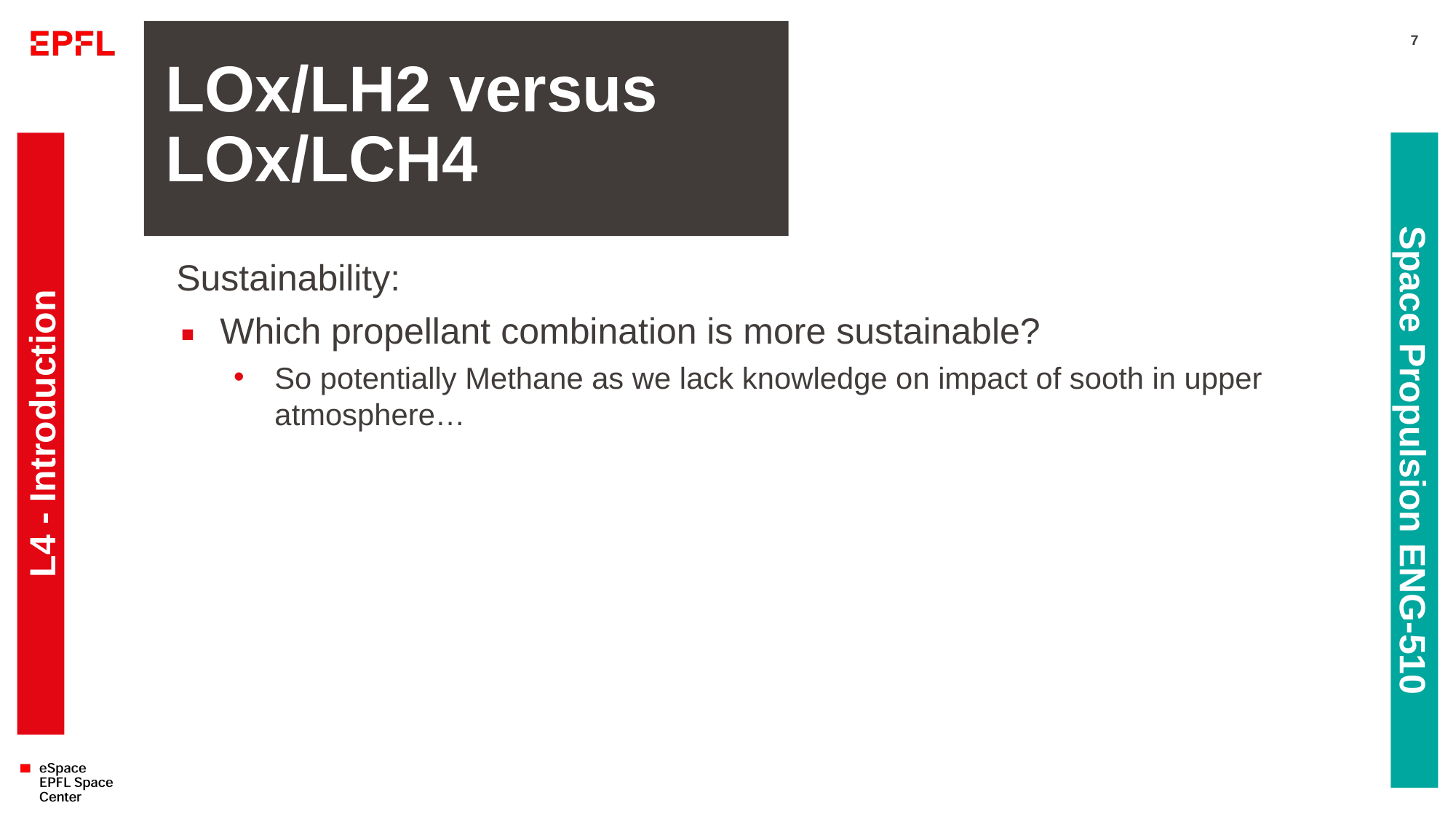

# LOx/LH2 versus LOx/LCH4
7
Sustainability:
Which propellant combination is more sustainable?
So potentially Methane as we lack knowledge on impact of sooth in upper atmosphere…
L4 - Introduction
Space Propulsion ENG-510